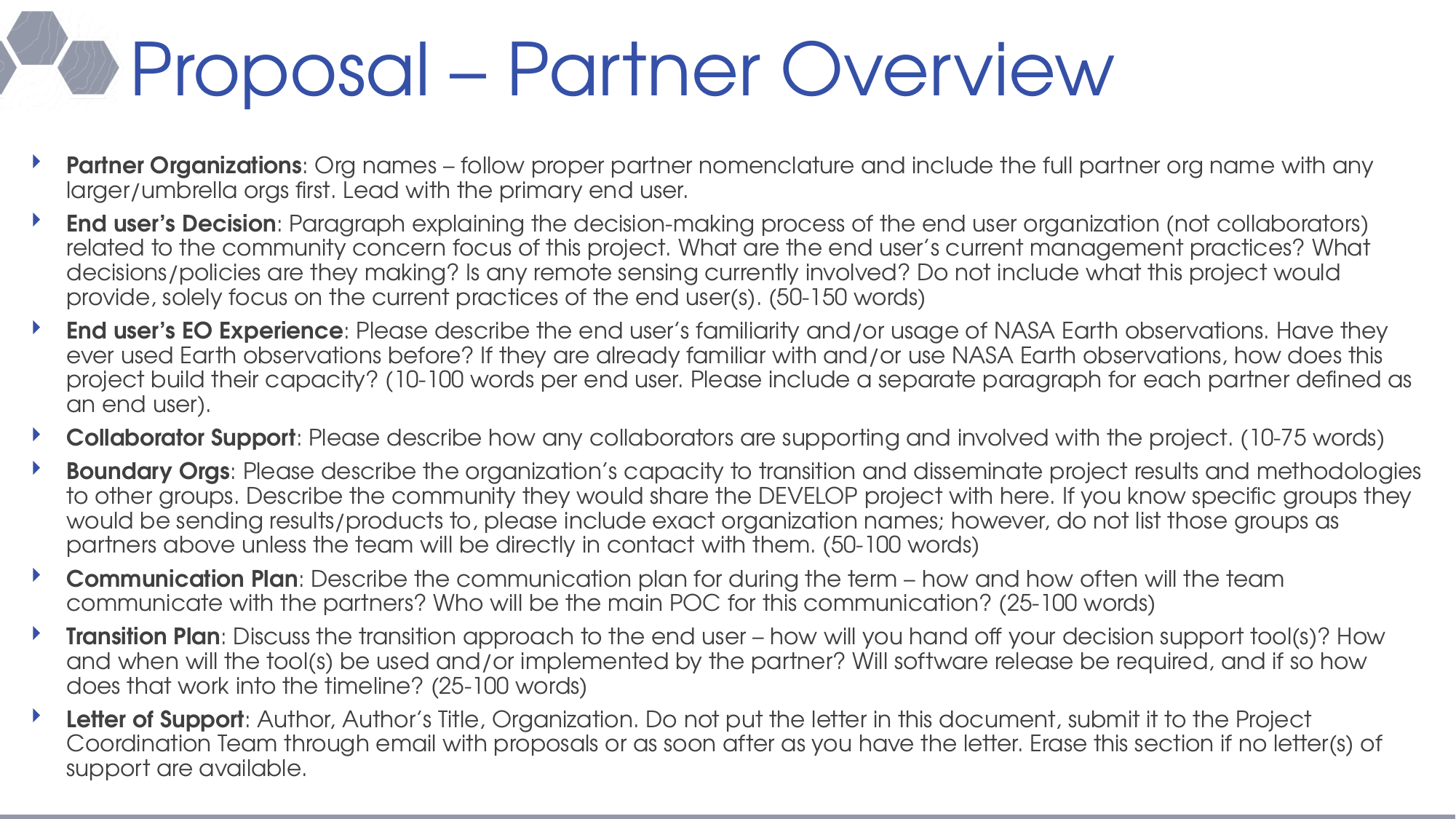

# Proposal – Partner Overview
Partner Organizations: Org names – follow proper partner nomenclature and include the full partner org name with any larger/umbrella orgs first. Lead with the primary end user.
End user’s Decision: Paragraph explaining the decision-making process of the end user organization (not collaborators) related to the community concern focus of this project. What are the end user’s current management practices? What decisions/policies are they making? Is any remote sensing currently involved? Do not include what this project would provide, solely focus on the current practices of the end user(s). (50-150 words)
End user’s EO Experience: Please describe the end user’s familiarity and/or usage of NASA Earth observations. Have they ever used Earth observations before? If they are already familiar with and/or use NASA Earth observations, how does this project build their capacity? (10-100 words per end user. Please include a separate paragraph for each partner defined as an end user).
Collaborator Support: Please describe how any collaborators are supporting and involved with the project. (10-75 words)
Boundary Orgs: Please describe the organization’s capacity to transition and disseminate project results and methodologies to other groups. Describe the community they would share the DEVELOP project with here. If you know specific groups they would be sending results/products to, please include exact organization names; however, do not list those groups as partners above unless the team will be directly in contact with them. (50-100 words)
Communication Plan: Describe the communication plan for during the term – how and how often will the team communicate with the partners? Who will be the main POC for this communication? (25-100 words)
Transition Plan: Discuss the transition approach to the end user – how will you hand off your decision support tool(s)? How and when will the tool(s) be used and/or implemented by the partner? Will software release be required, and if so how does that work into the timeline? (25-100 words)
Letter of Support: Author, Author’s Title, Organization. Do not put the letter in this document, submit it to the Project Coordination Team through email with proposals or as soon after as you have the letter. Erase this section if no letter(s) of support are available.